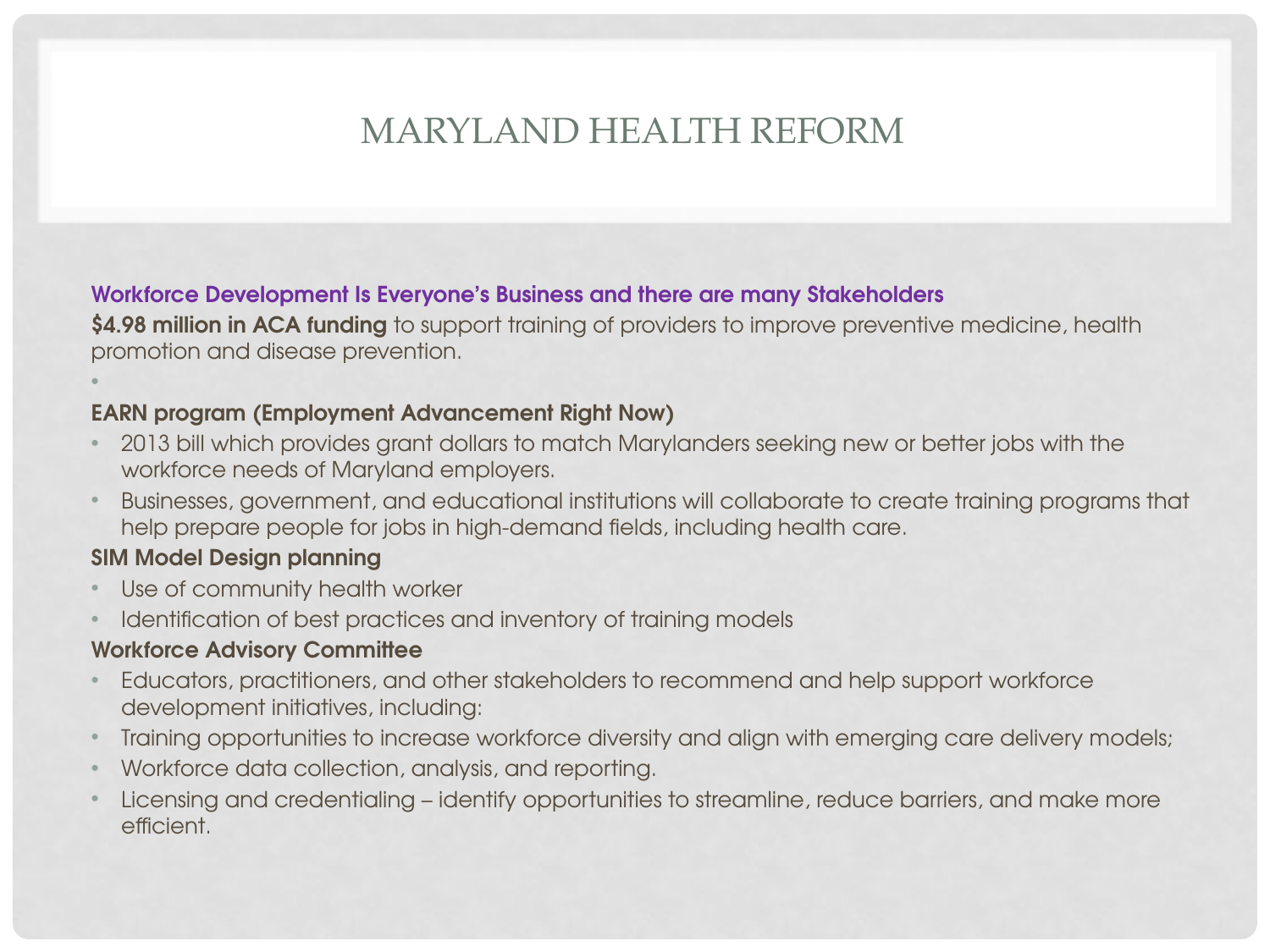

# Maryland Health Reform

Workforce Development Is Everyone’s Business and there are many Stakeholders
$4.98 million in ACA funding to support training of providers to improve preventive medicine, health promotion and disease prevention.

EARN program (Employment Advancement Right Now)
2013 bill which provides grant dollars to match Marylanders seeking new or better jobs with the workforce needs of Maryland employers.
Businesses, government, and educational institutions will collaborate to create training programs that help prepare people for jobs in high-demand fields, including health care.
SIM Model Design planning
Use of community health worker
Identification of best practices and inventory of training models
Workforce Advisory Committee
Educators, practitioners, and other stakeholders to recommend and help support workforce development initiatives, including:
Training opportunities to increase workforce diversity and align with emerging care delivery models;
Workforce data collection, analysis, and reporting.
Licensing and credentialing – identify opportunities to streamline, reduce barriers, and make more efficient.